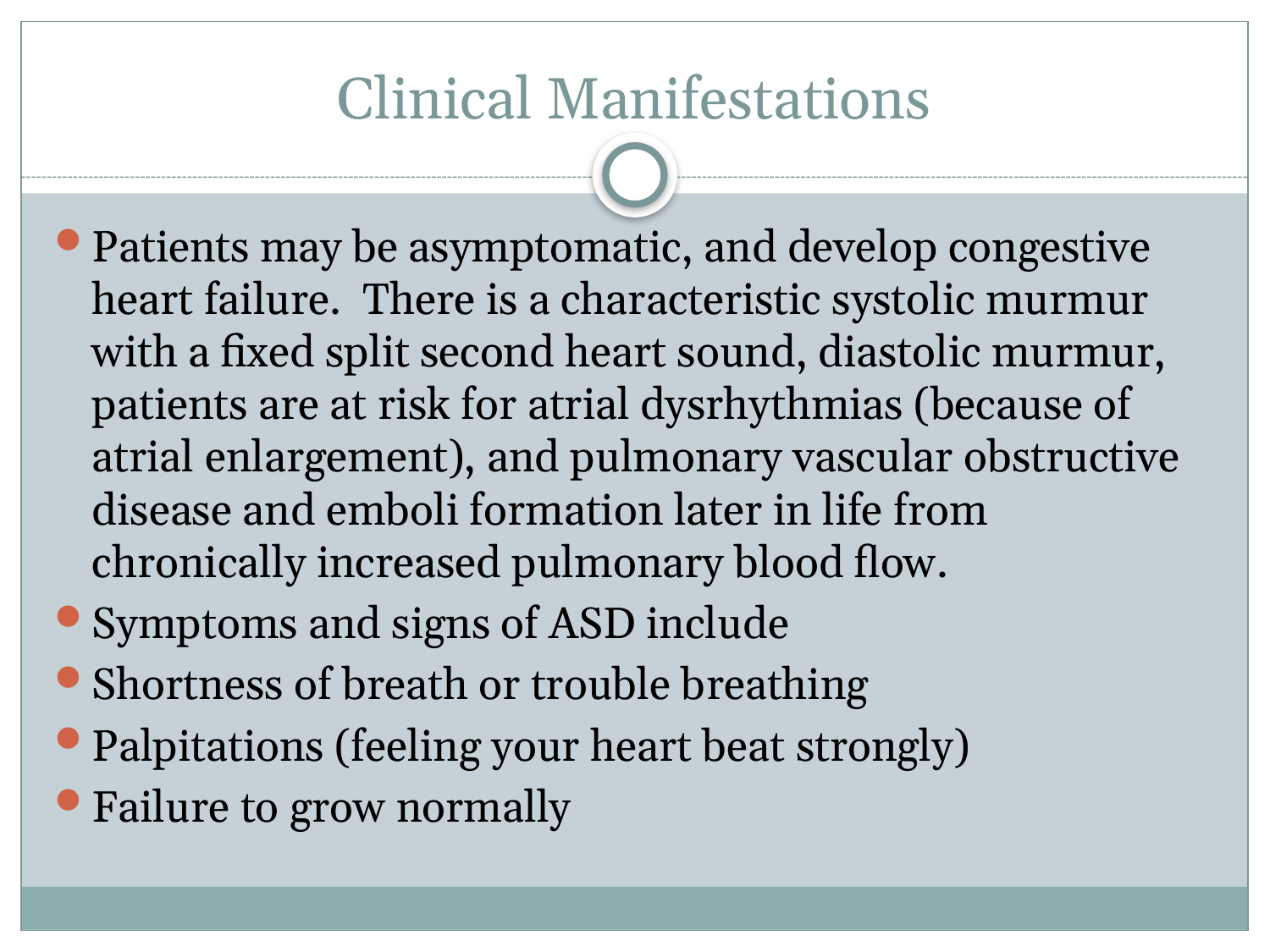

# Clinical Manifestations
Patients may be asymptomatic, and develop congestive heart failure.  There is a characteristic systolic murmur with a fixed split second heart sound, diastolic murmur, patients are at risk for atrial dysrhythmias (because of atrial enlargement), and pulmonary vascular obstructive disease and emboli formation later in life from chronically increased pulmonary blood flow.
Symptoms and signs of ASD include
Shortness of breath or trouble breathing
Palpitations (feeling your heart beat strongly)
Failure to grow normally